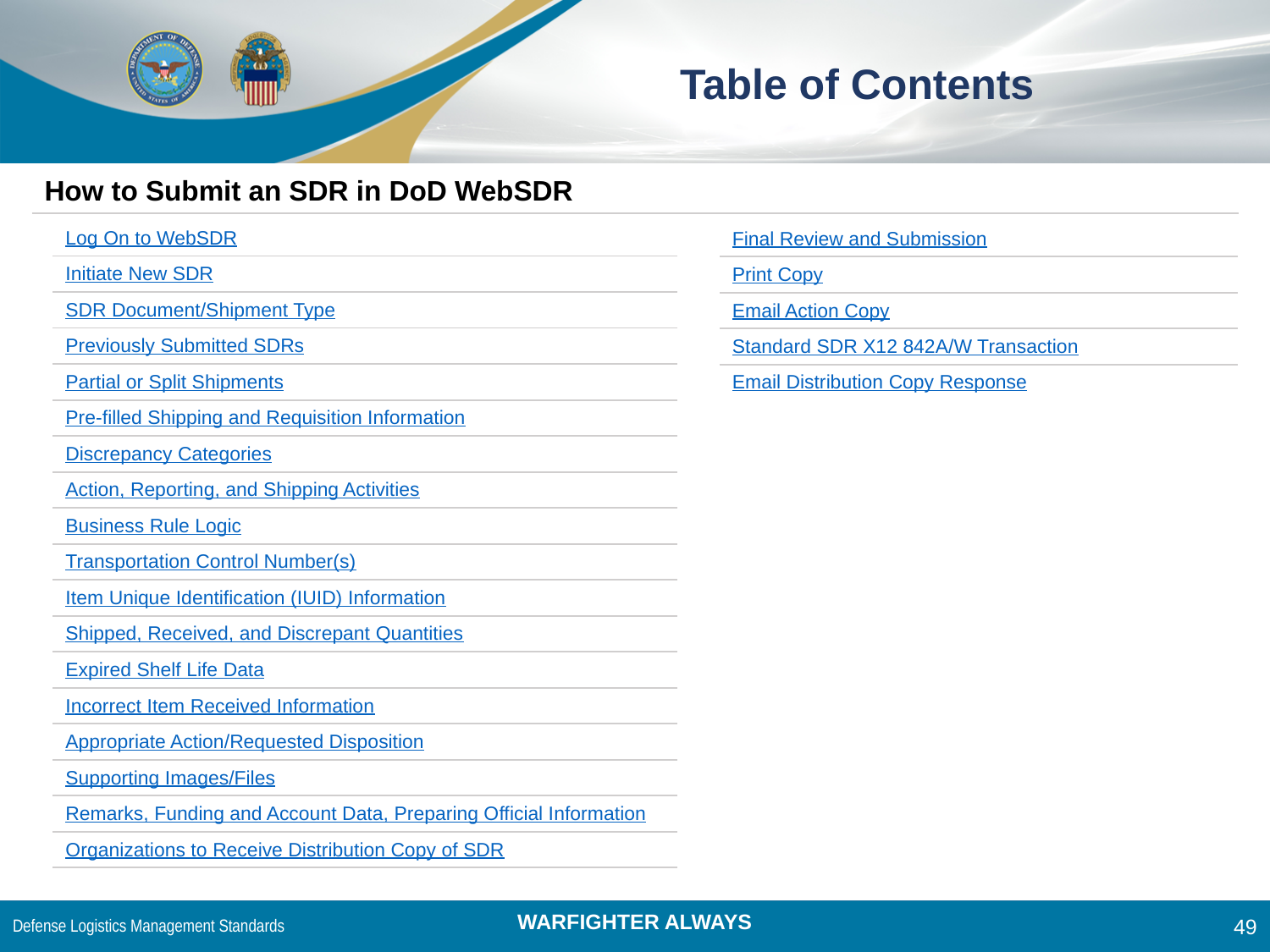

# Table of Contents
| How to Submit an SDR in DoD WebSDR |
| --- |
| Log On to WebSDR |
| --- |
| Initiate New SDR |
| SDR Document/Shipment Type |
| Previously Submitted SDRs |
| Partial or Split Shipments |
| Pre-filled Shipping and Requisition Information |
| Discrepancy Categories |
| Action, Reporting, and Shipping Activities |
| Business Rule Logic |
| Transportation Control Number(s) |
| Item Unique Identification (IUID) Information |
| Shipped, Received, and Discrepant Quantities |
| Expired Shelf Life Data |
| Incorrect Item Received Information |
| Appropriate Action/Requested Disposition |
| Supporting Images/Files |
| Remarks, Funding and Account Data, Preparing Official Information |
| Organizations to Receive Distribution Copy of SDR |
| Final Review and Submission |
| --- |
| Print Copy |
| Email Action Copy |
| Standard SDR X12 842A/W Transaction |
| Email Distribution Copy Response |
Defense Logistics Management Standards
49